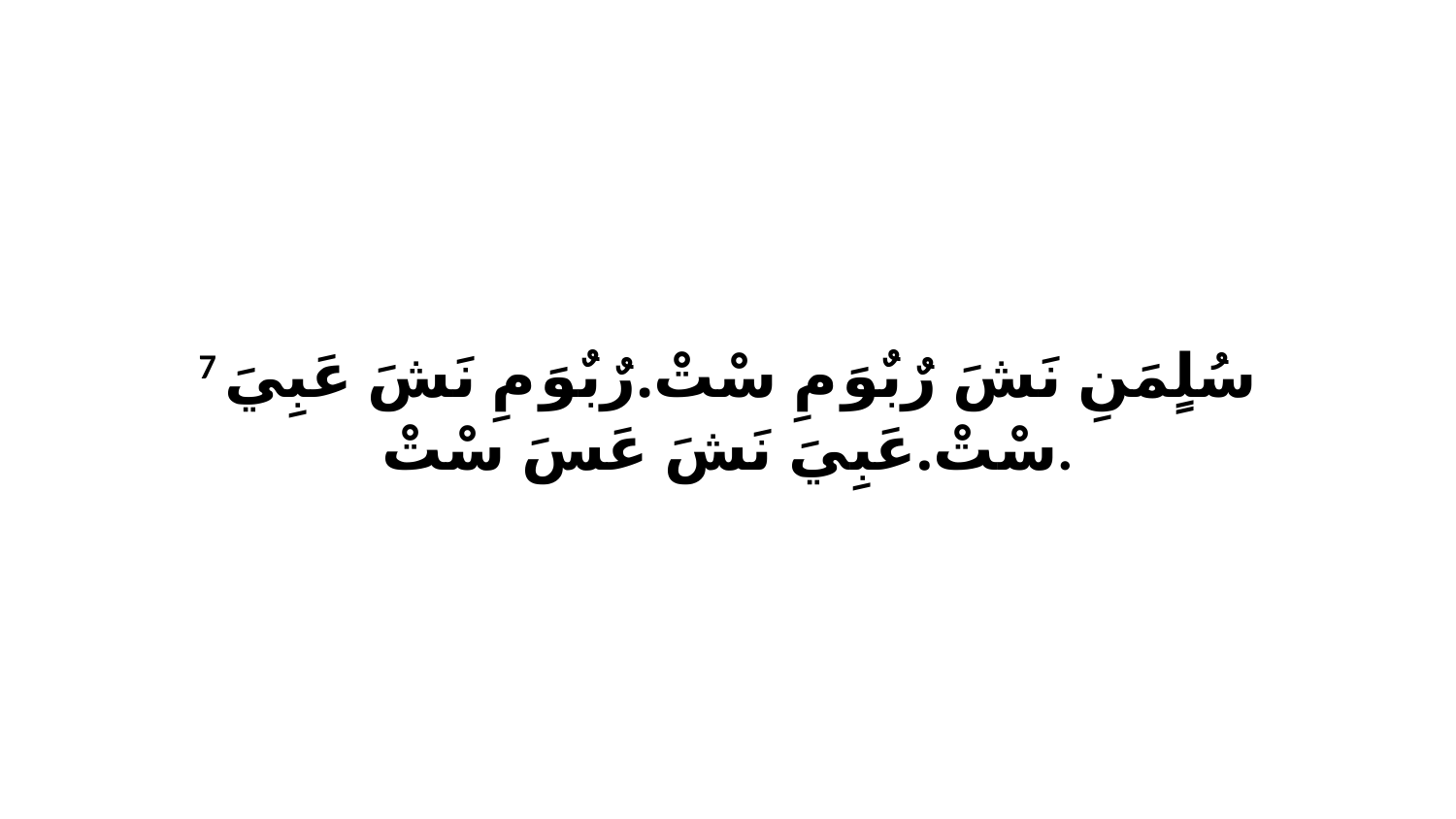

7 سُلٍمَنِ نَشَ رٌبٌوَ مِ سْتْ.رٌبٌوَ مِ نَشَ عَبِيَ سْتْ.عَبِيَ نَشَ عَسَ سْتْ.